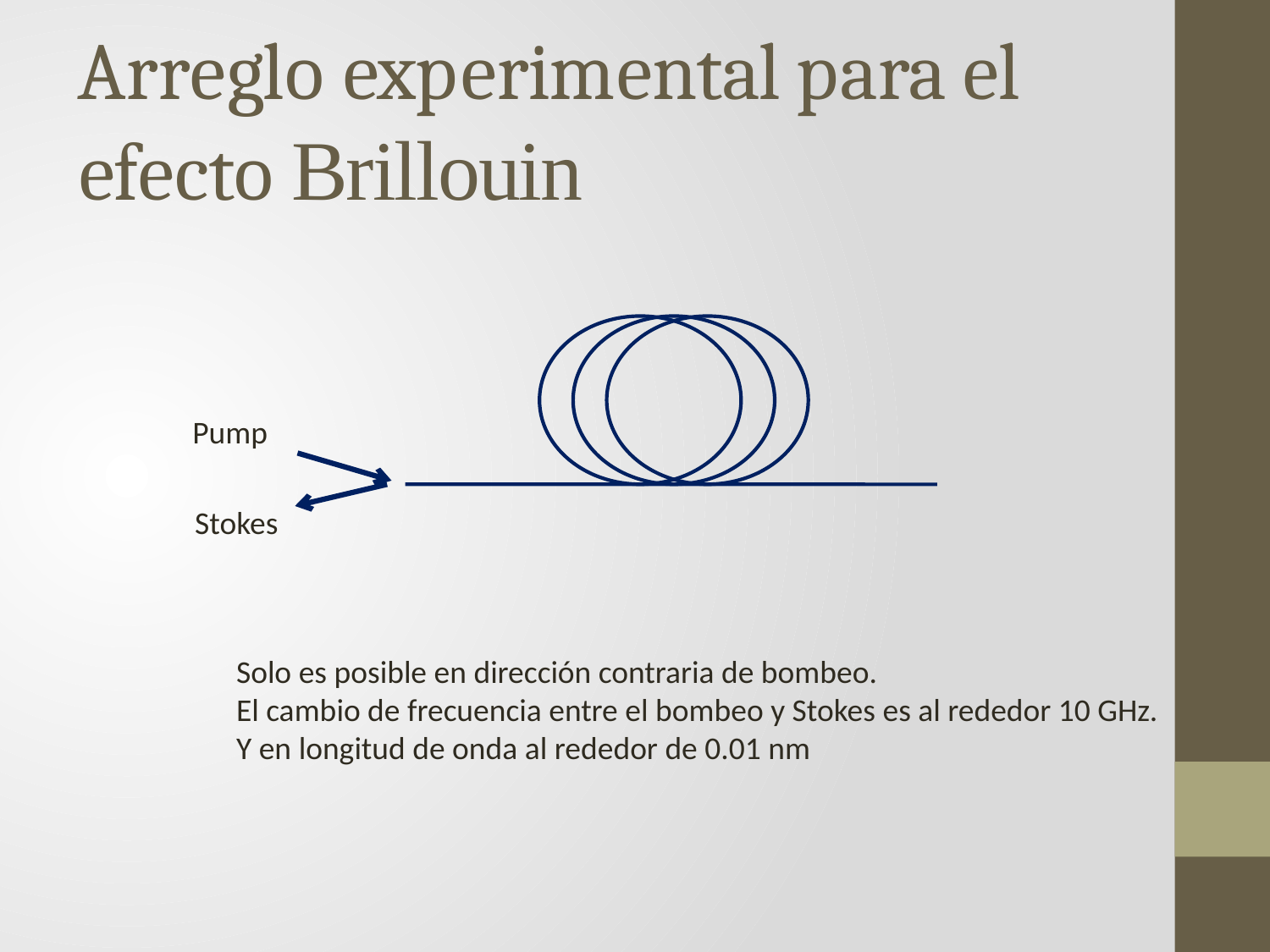

# Arreglo experimental para el efecto Brillouin

Pump
Stokes
Solo es posible en dirección contraria de bombeo.
El cambio de frecuencia entre el bombeo y Stokes es al rededor 10 GHz.
Y en longitud de onda al rededor de 0.01 nm